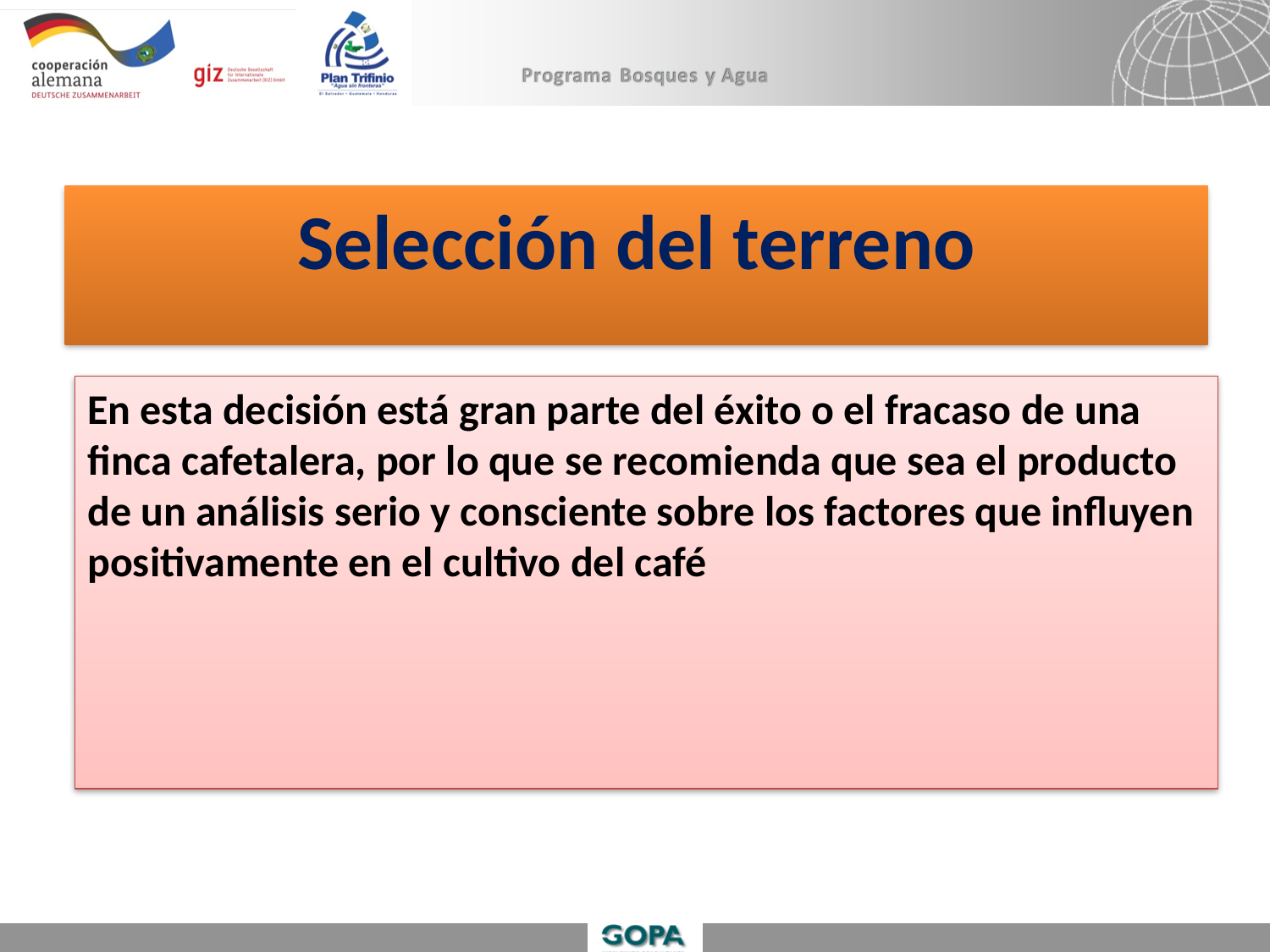

# Selección del terreno
En esta decisión está gran parte del éxito o el fracaso de una finca cafetalera, por lo que se recomienda que sea el producto de un análisis serio y consciente sobre los factores que influyen positivamente en el cultivo del café